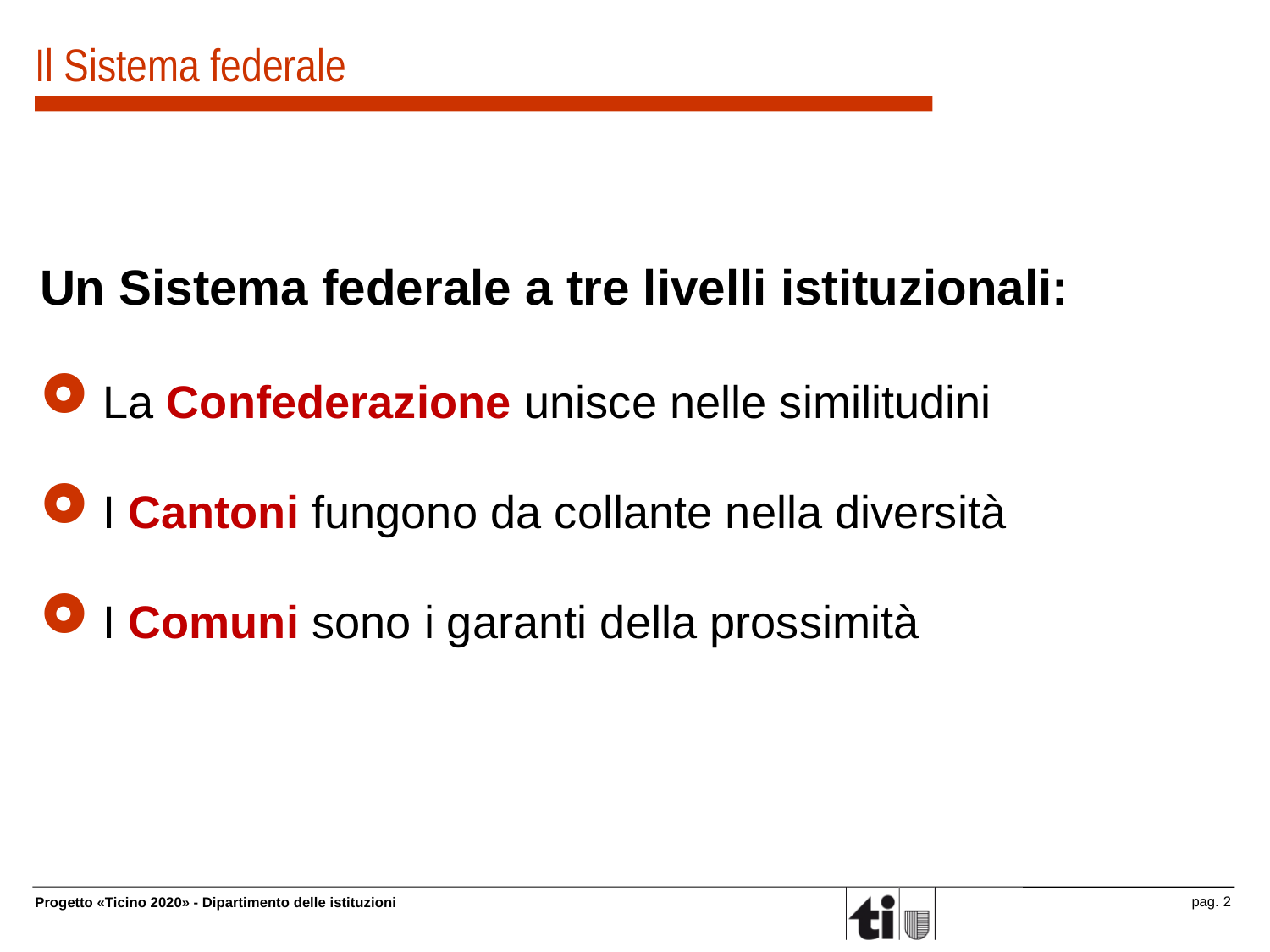

# Il Sistema federale
Un Sistema federale a tre livelli istituzionali:
La Confederazione unisce nelle similitudini
I Cantoni fungono da collante nella diversità
I Comuni sono i garanti della prossimità

pag. 2